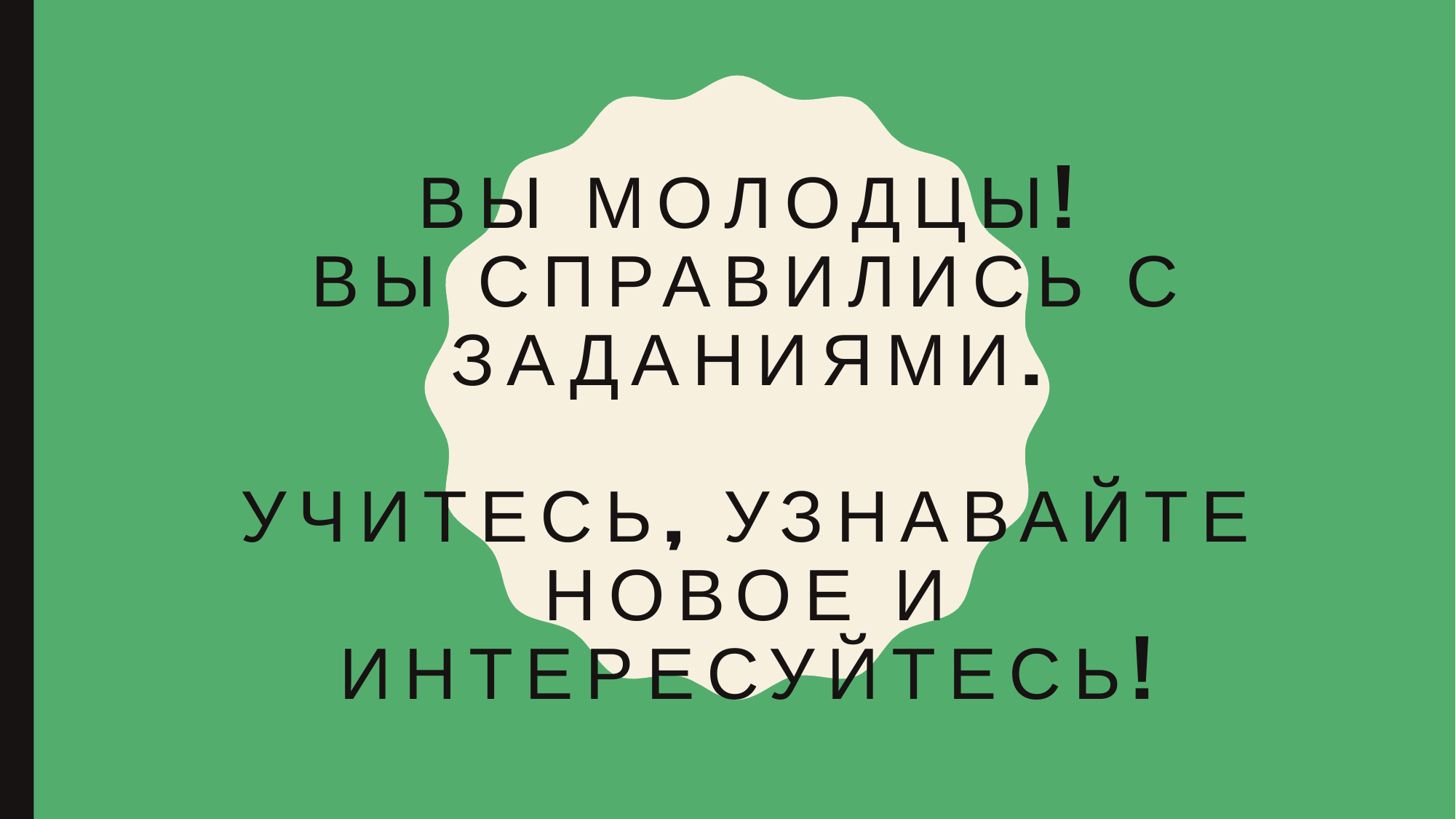

# Вы молодцы! Вы справились с заданиями. Учитесь, узнавайте новое и интересуйтесь!